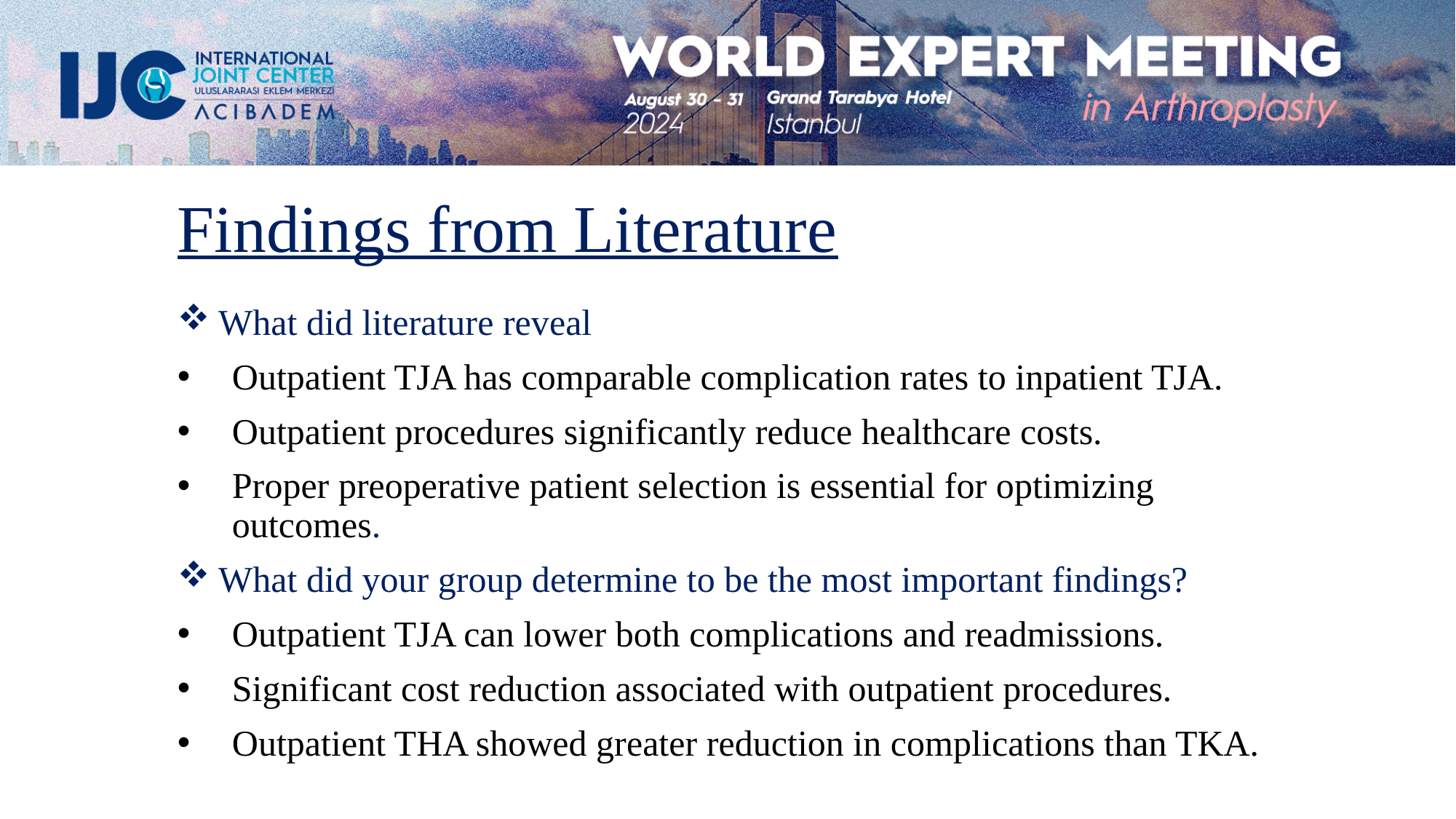

Findings from Literature

What did literature reveal
Outpatient TJA has comparable complication rates to inpatient TJA.
Outpatient procedures significantly reduce healthcare costs.
Proper preoperative patient selection is essential for optimizing outcomes.
What did your group determine to be the most important findings?
Outpatient TJA can lower both complications and readmissions.
Significant cost reduction associated with outpatient procedures.
Outpatient THA showed greater reduction in complications than TKA.